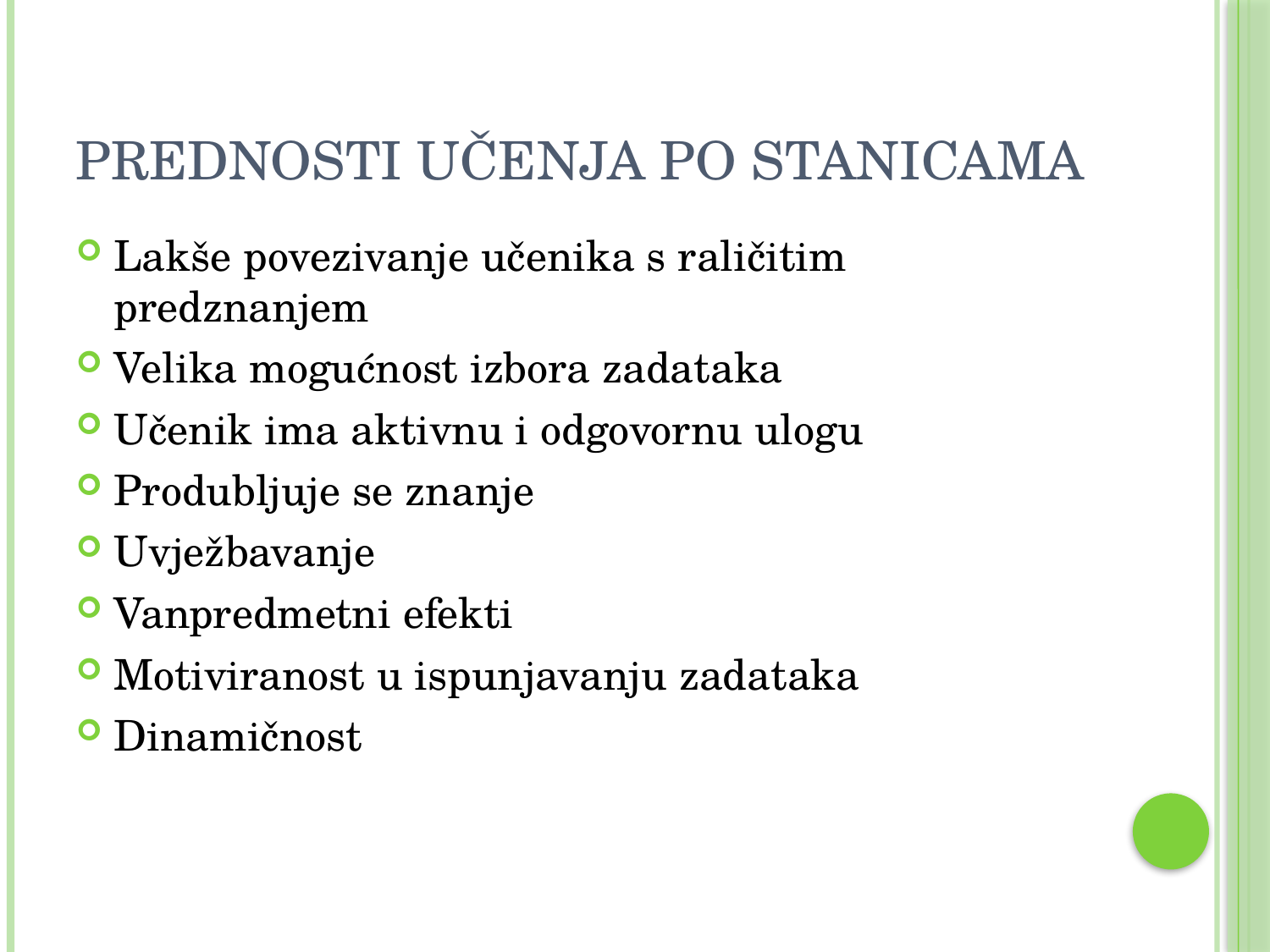

# Prednosti učenja po stanicama
Lakše povezivanje učenika s raličitim predznanjem
Velika mogućnost izbora zadataka
Učenik ima aktivnu i odgovornu ulogu
Produbljuje se znanje
Uvježbavanje
Vanpredmetni efekti
Motiviranost u ispunjavanju zadataka
Dinamičnost